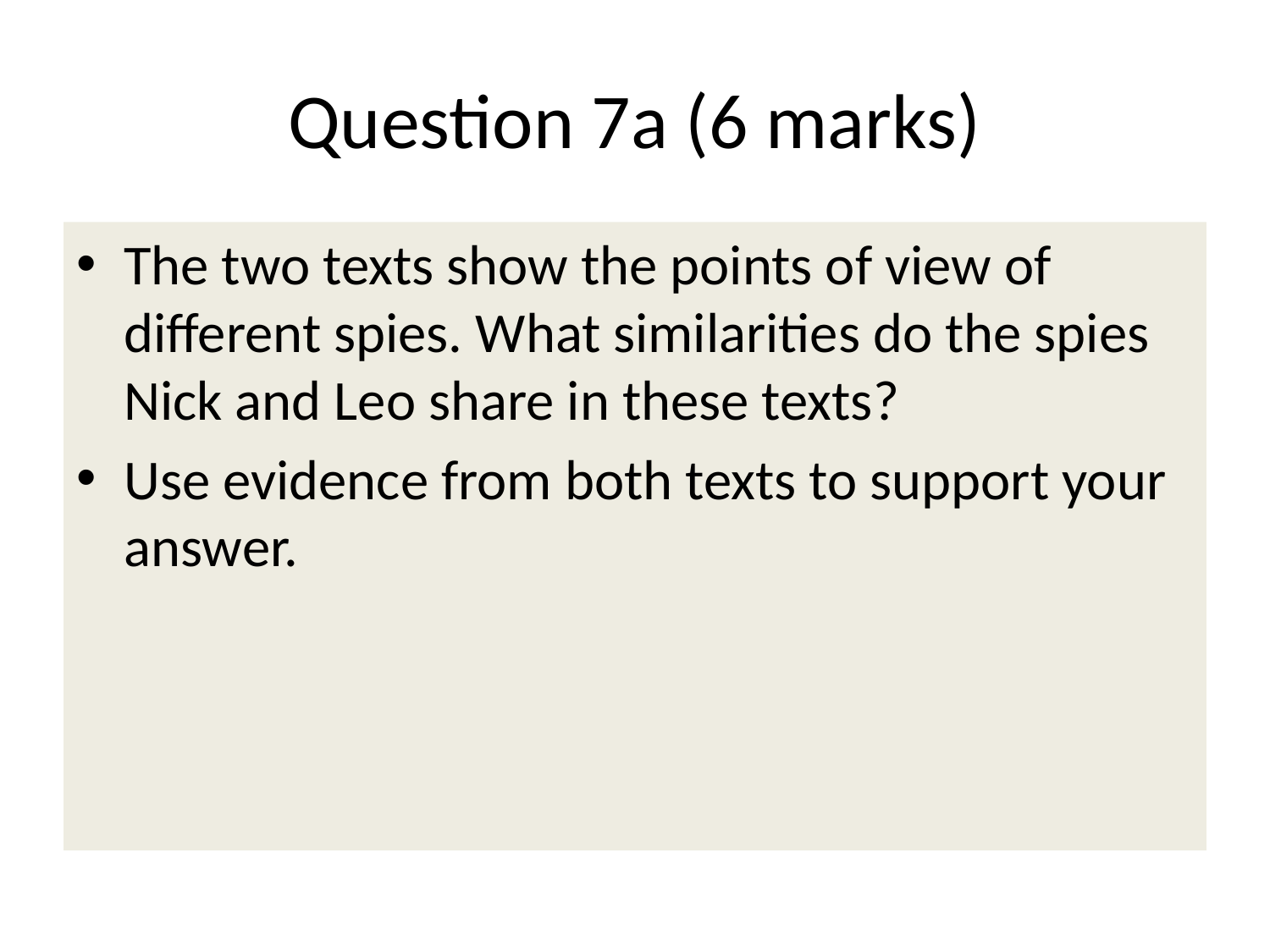

# Question 7a (6 marks)
The two texts show the points of view of different spies. What similarities do the spies Nick and Leo share in these texts?
Use evidence from both texts to support your answer.